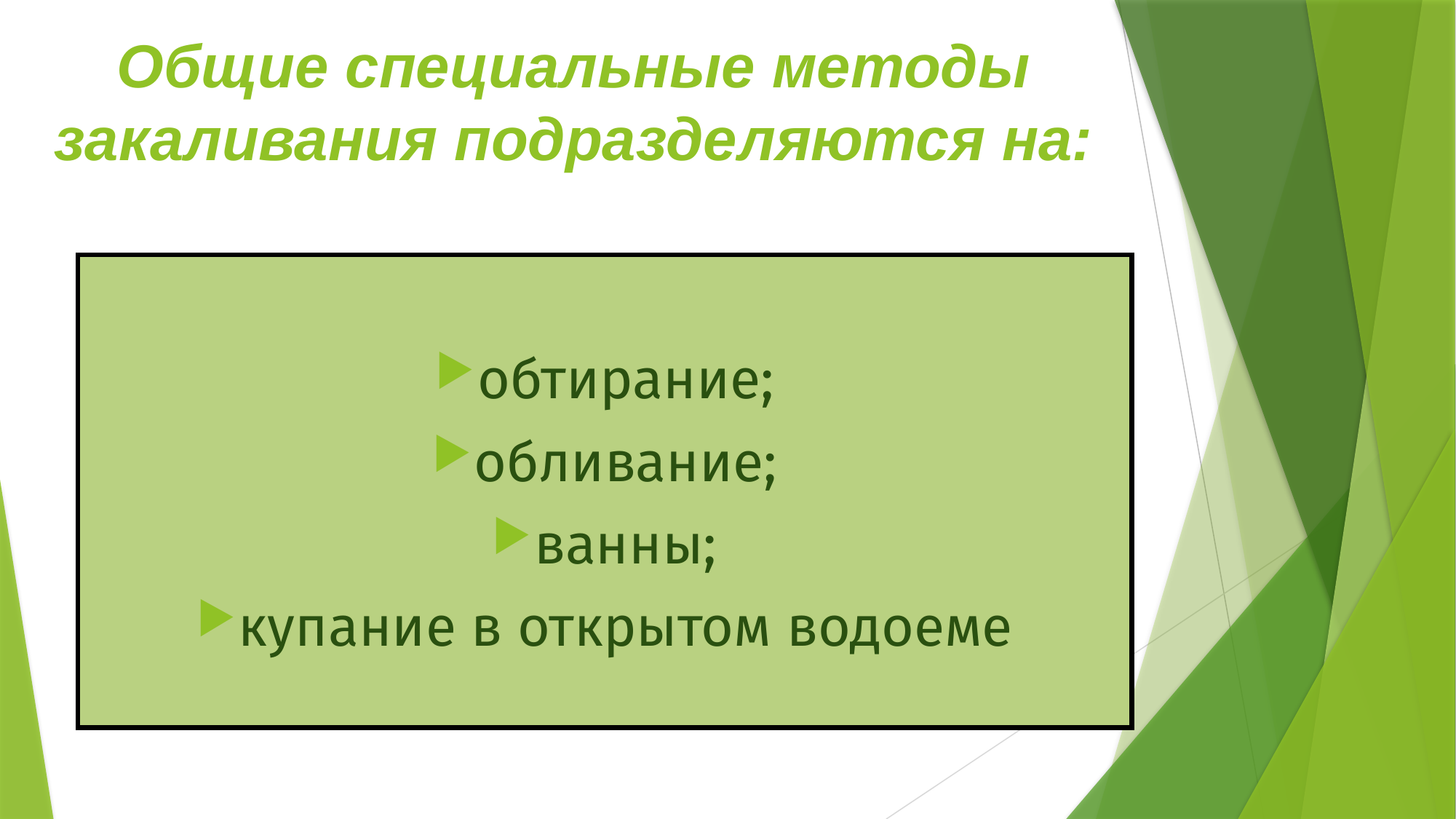

# Общие специальные методы закаливания подразделяются на:

обтирание;
обливание;
ванны;
купание в открытом водоеме